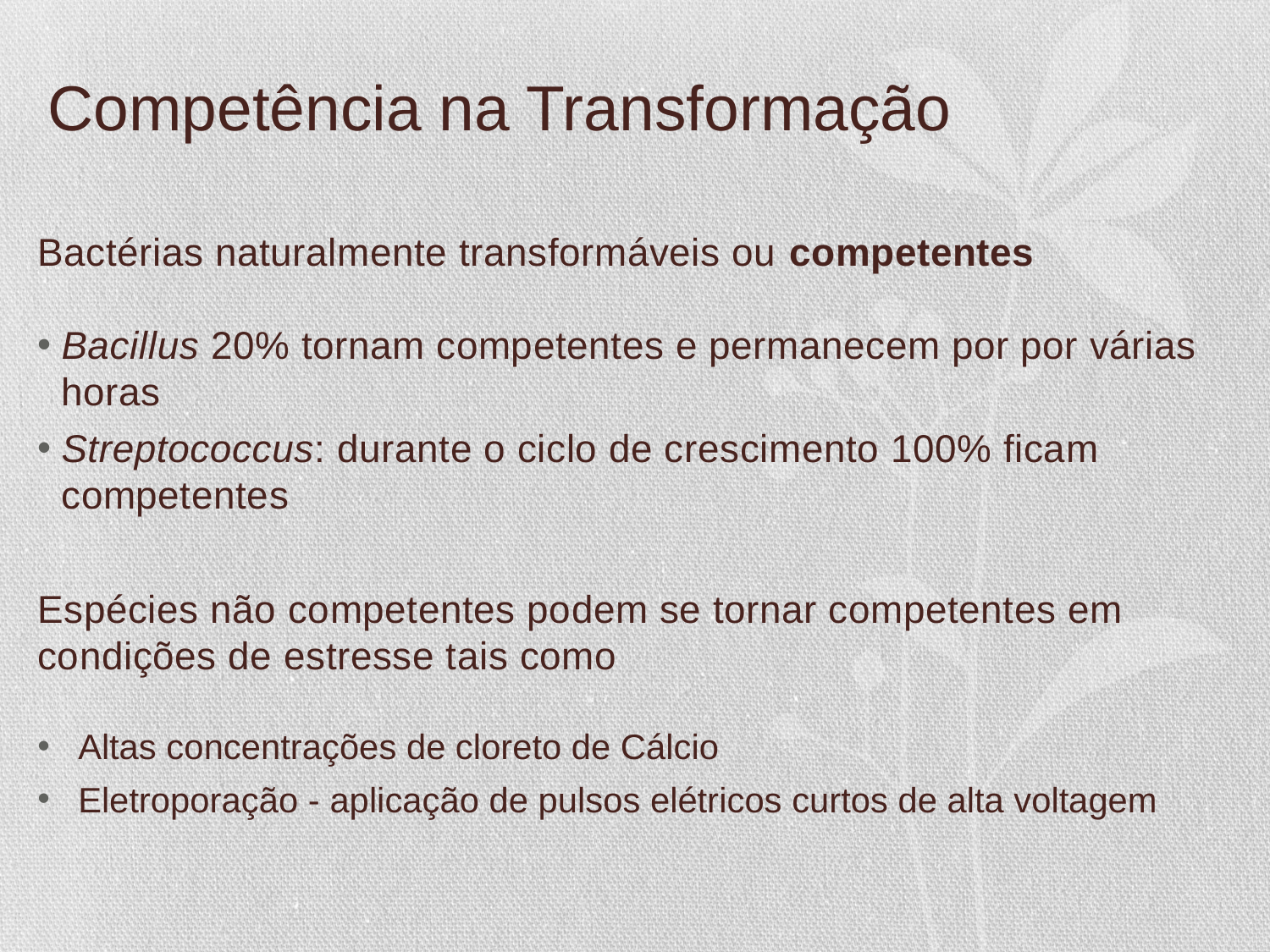

# Competência na Transformação
Bactérias naturalmente transformáveis ou competentes

Bacillus 20% tornam competentes e permanecem por por várias horas
Streptococcus: durante o ciclo de crescimento 100% ficam competentes

Espécies não competentes podem se tornar competentes em condições de estresse tais como

Altas concentrações de cloreto de Cálcio
Eletroporação - aplicação de pulsos elétricos curtos de alta voltagem